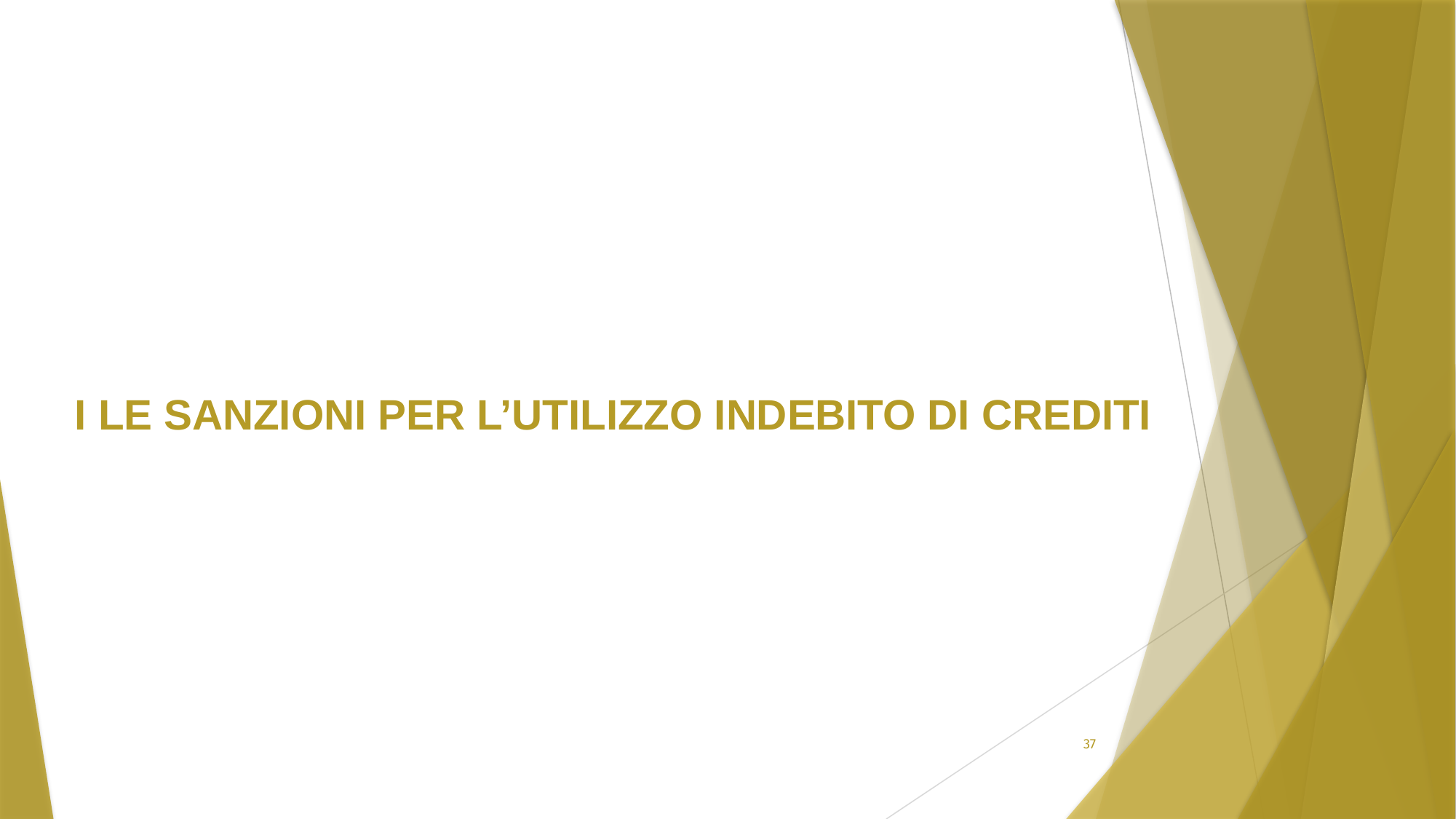

I LE SANZIONI PER L’UTILIZZO INDEBITO DI CREDITI
37